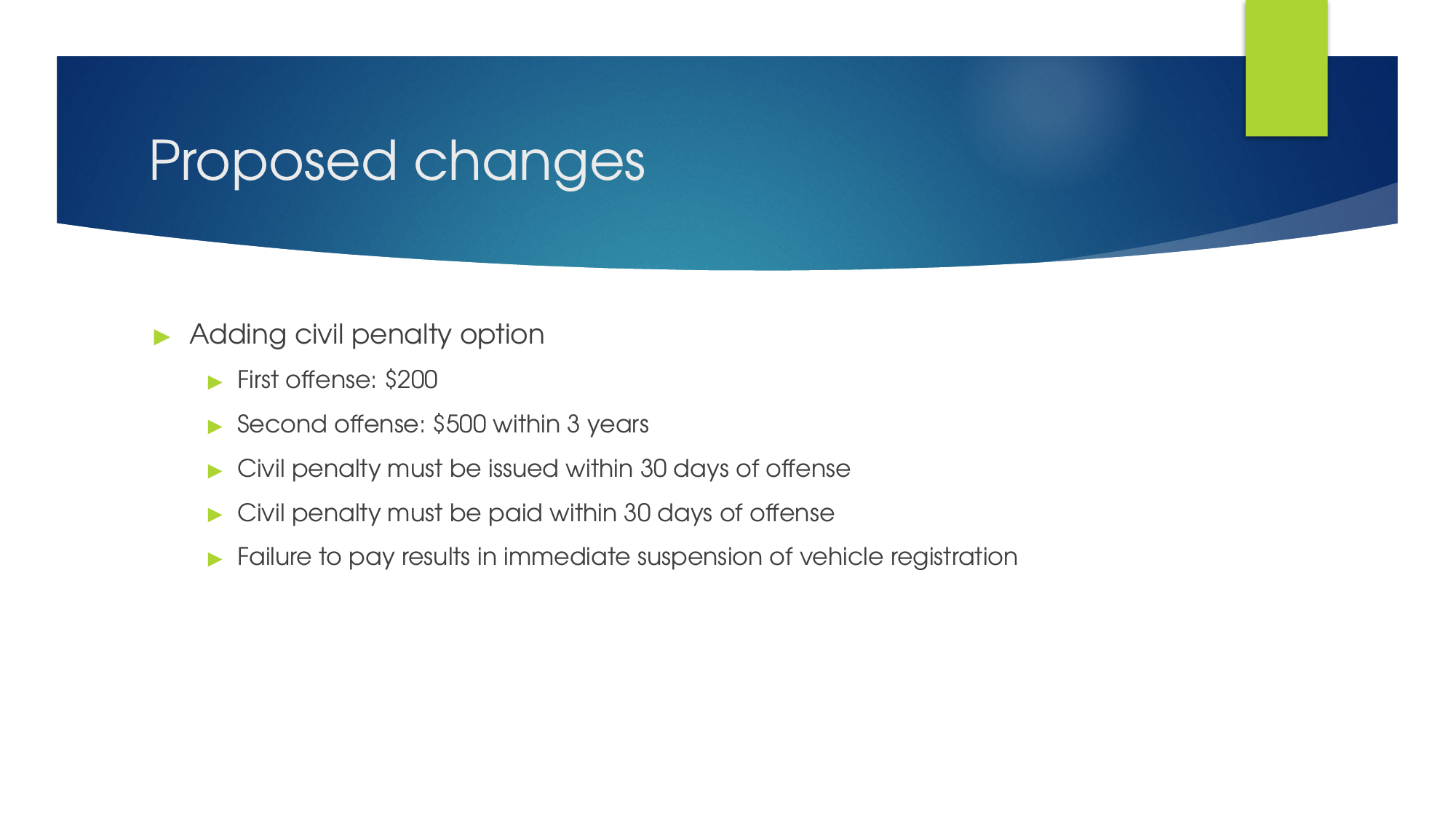

# Proposed changes
Adding civil penalty option
First offense: $200
Second offense: $500 within 3 years
Civil penalty must be issued within 30 days of offense
Civil penalty must be paid within 30 days of offense
Failure to pay results in immediate suspension of vehicle registration